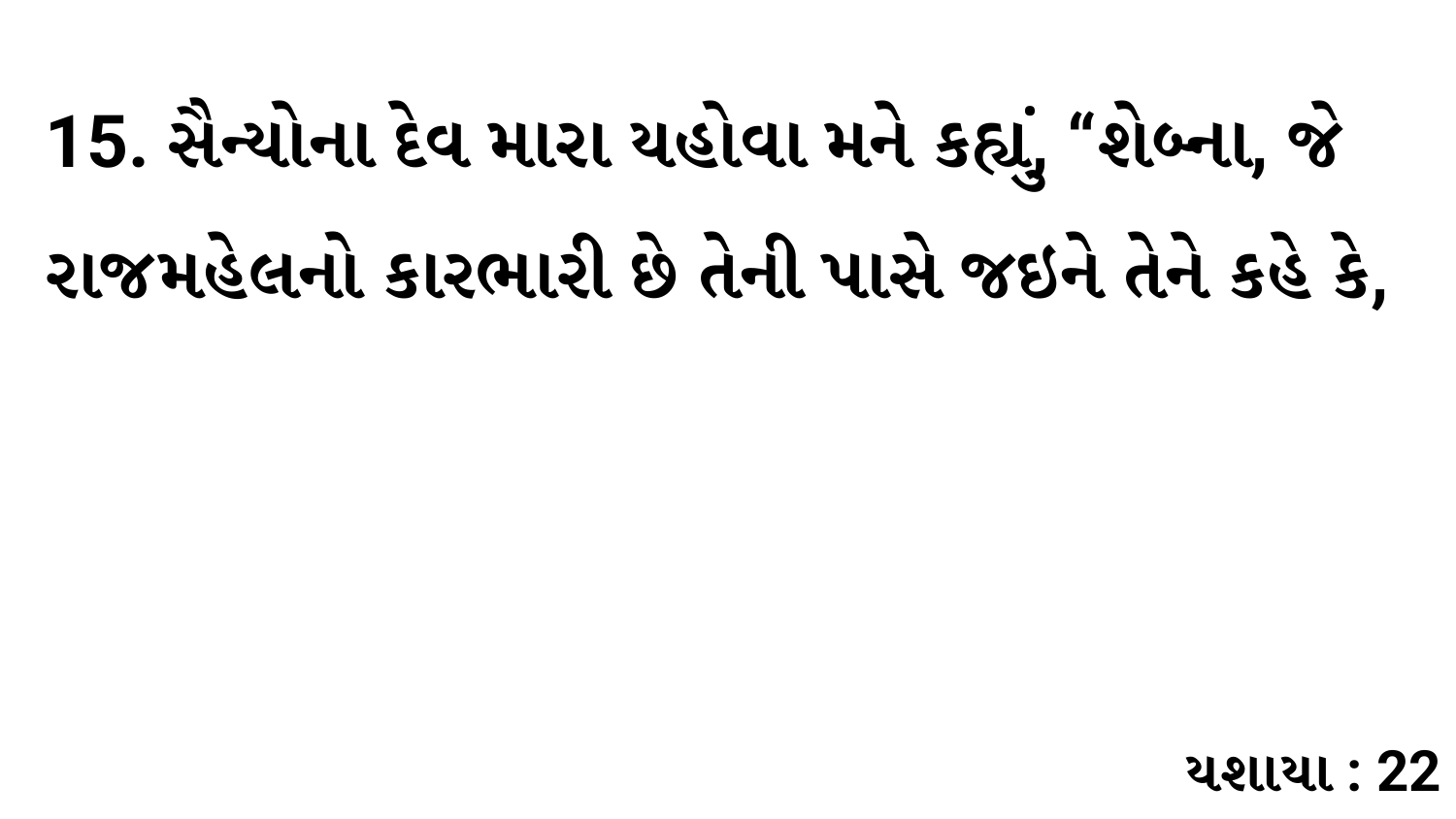

15. સૈન્યોના દેવ મારા યહોવા મને કહ્યું, “શેબ્ના, જે રાજમહેલનો કારભારી છે તેની પાસે જઇને તેને કહે કે,
યશાયા : 22